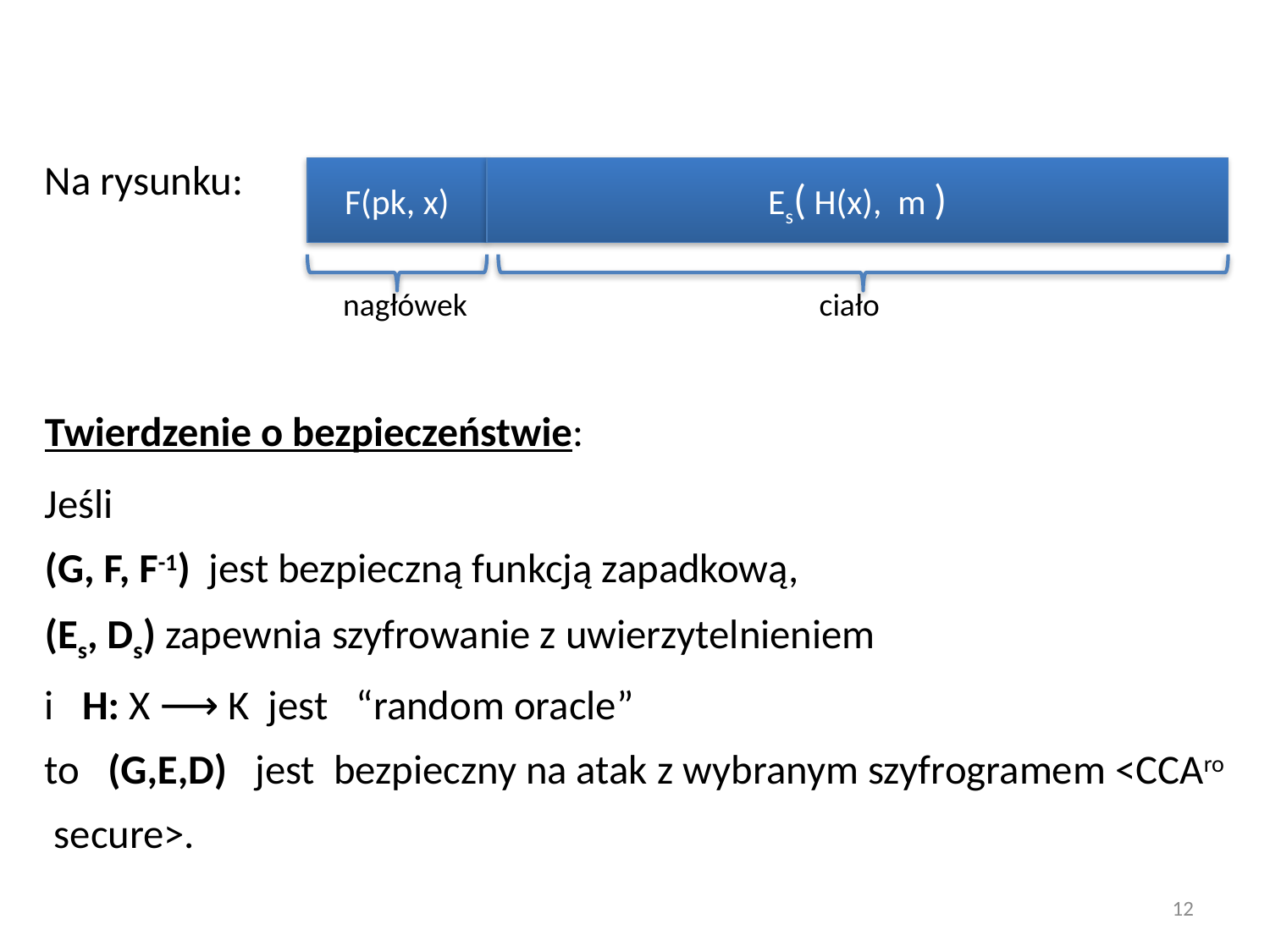

Na rysunku:

Twierdzenie o bezpieczeństwie:
Jeśli
(G, F, F-1)  jest bezpieczną funkcją zapadkową,
(Es, Ds) zapewnia szyfrowanie z uwierzytelnieniem
i   H: X ⟶ K  jest   “random oracle”
to   (G,E,D)   jest  bezpieczny na atak z wybranym szyfrogramem <CCAro  secure>.

F(pk, x)
Es( H(x),  m )

nagłówek
ciało
12